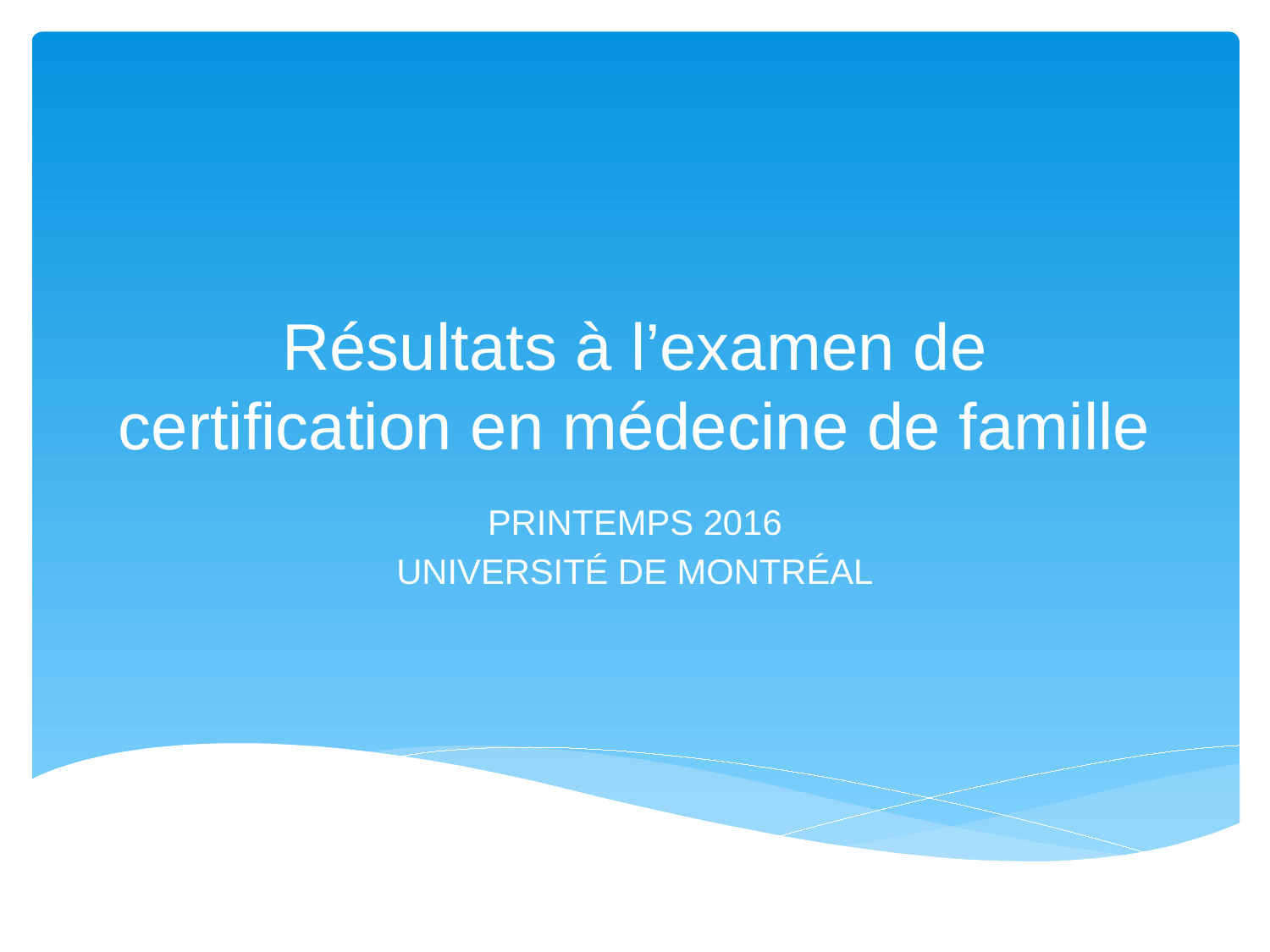

# Résultats à l’examen de certification en médecine de famille
PRINTEMPS 2016
UNIVERSITÉ DE MONTRÉAL